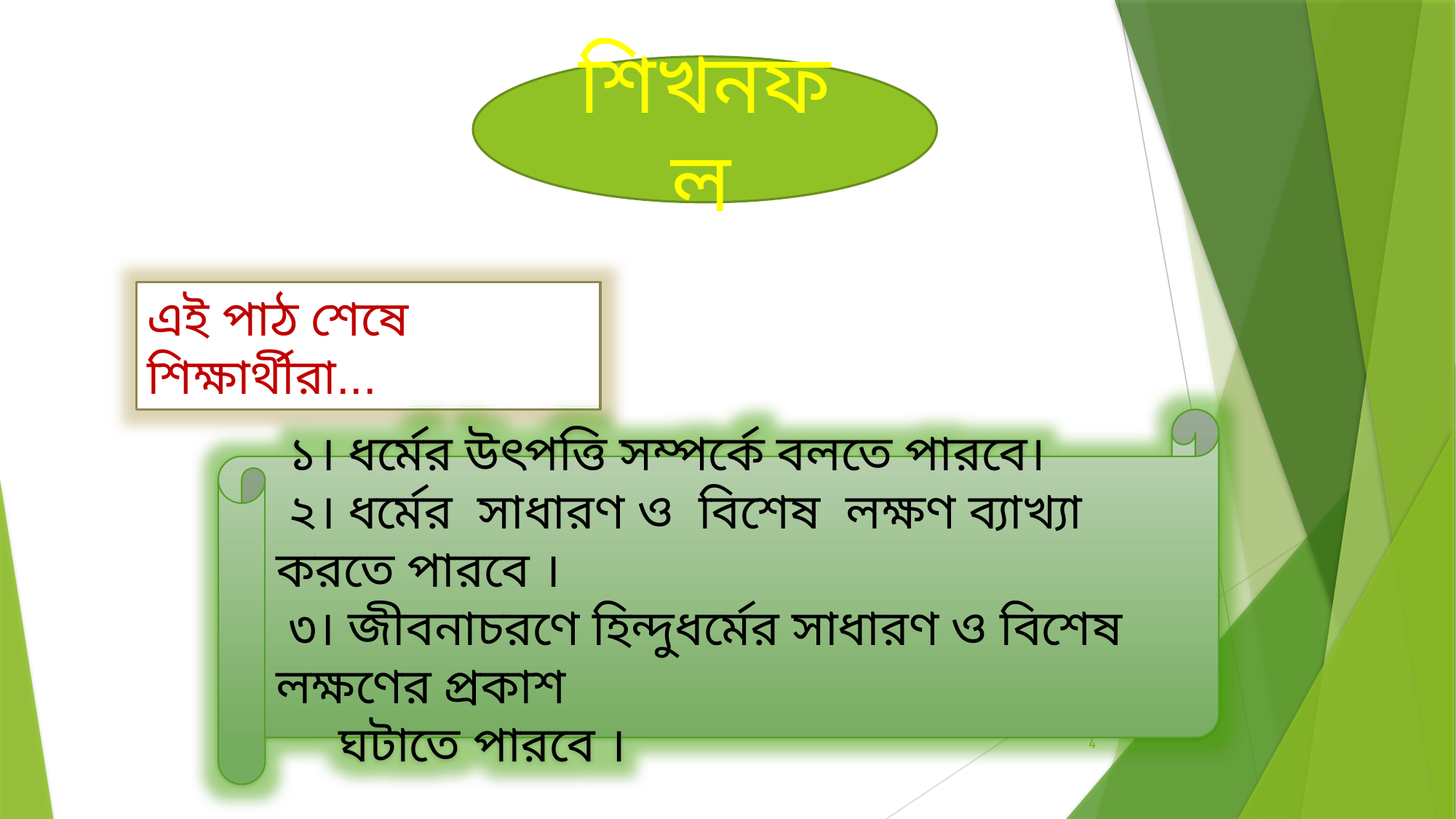

শিখনফল
এই পাঠ শেষে শিক্ষার্থীরা...
 ১। ধর্মের উৎপত্তি সম্পর্কে বলতে পারবে।
 ২। ধর্মের  সাধারণ ও  বিশেষ  লক্ষণ ব্যাখ্যা করতে পারবে ।
 ৩। জীবনাচরণে হিন্দুধর্মের সাধারণ ও বিশেষ লক্ষণের প্রকাশ
     ঘটাতে পারবে ।
4